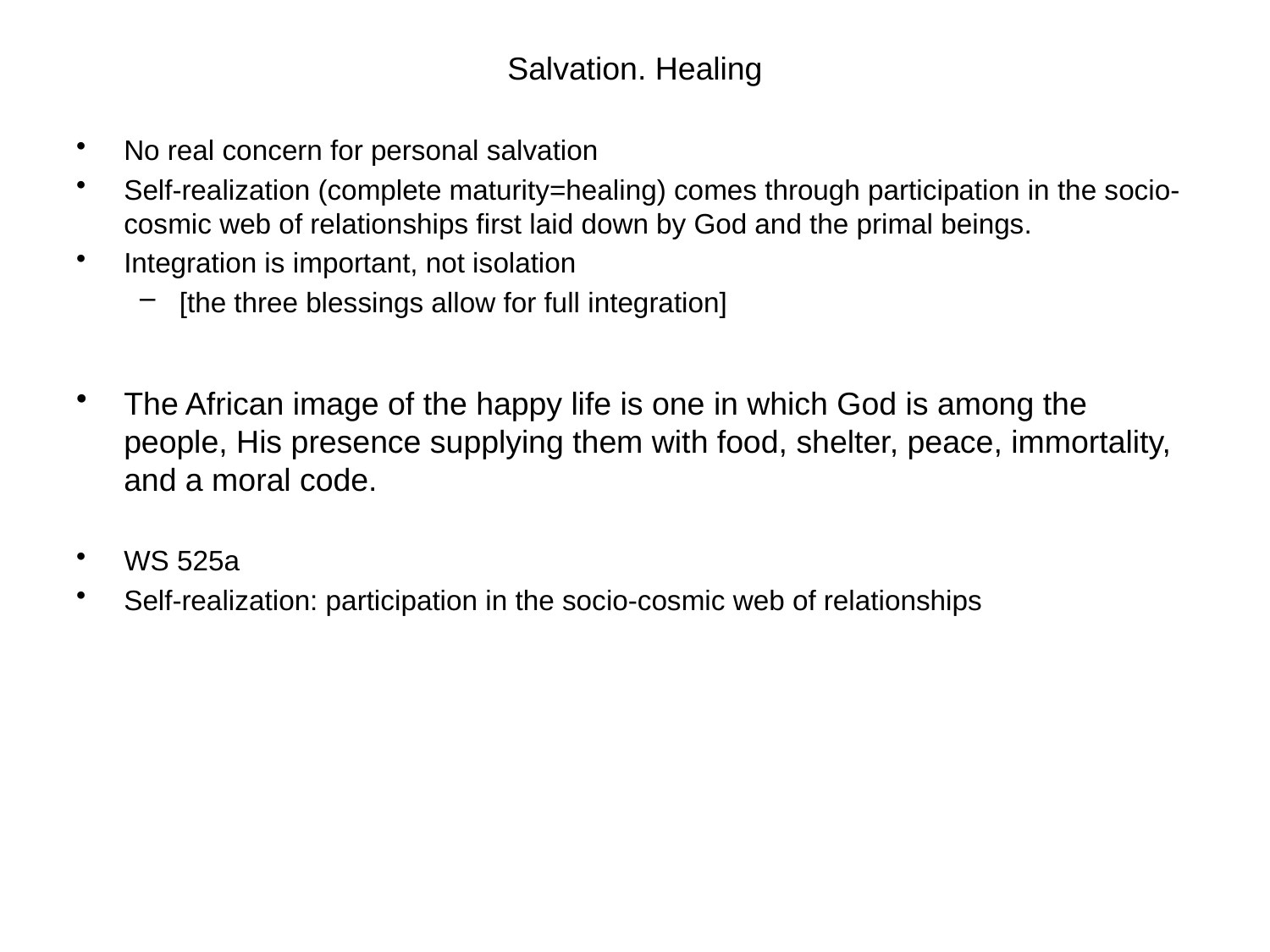

# Salvation. Healing
No real concern for personal salvation
Self-realization (complete maturity=healing) comes through participation in the socio-cosmic web of relationships first laid down by God and the primal beings.
Integration is important, not isolation
[the three blessings allow for full integration]

The African image of the happy life is one in which God is among the people, His presence supplying them with food, shelter, peace, immortality, and a moral code.

WS 525a
Self-realization: participation in the socio-cosmic web of relationships